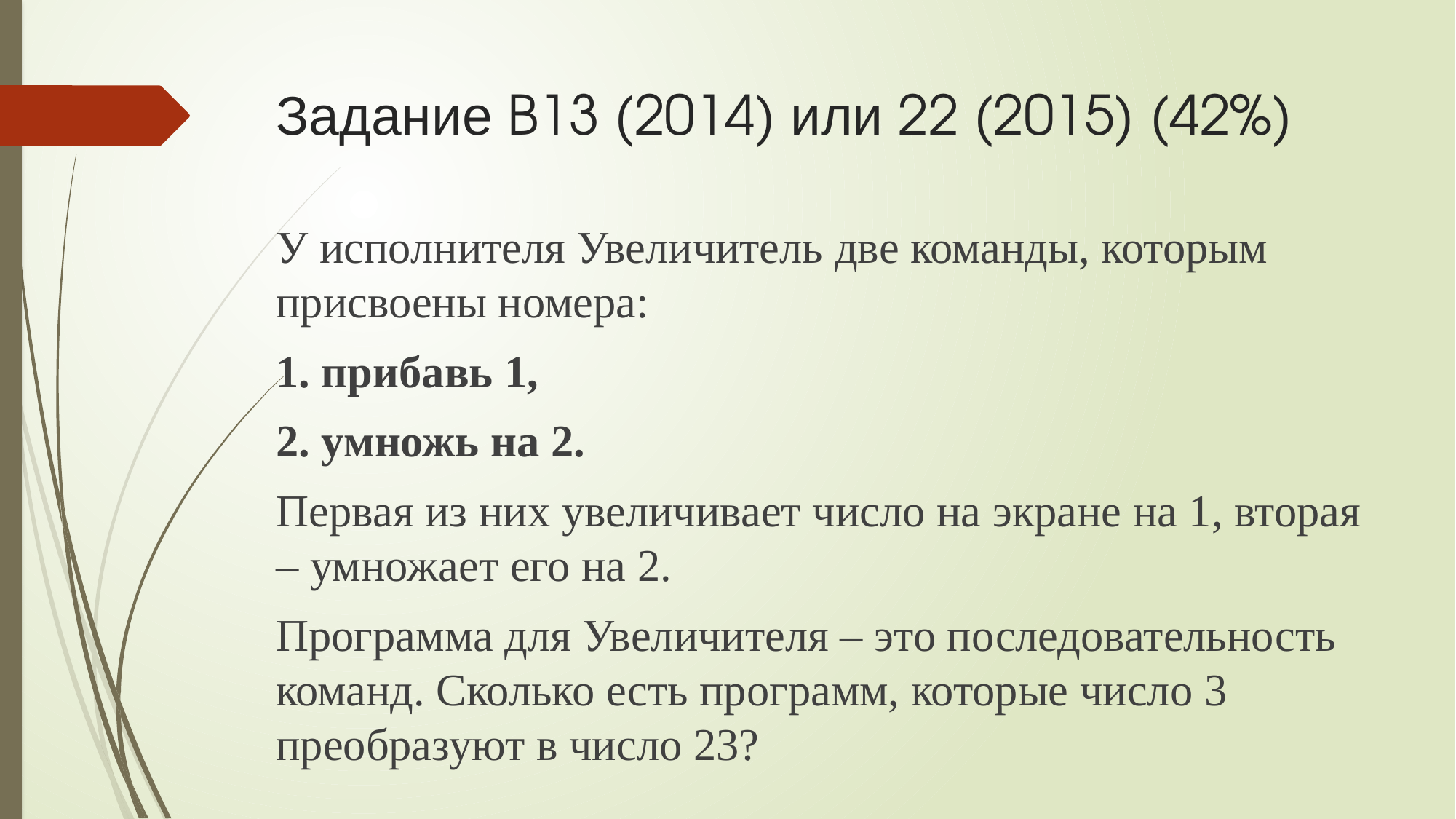

# Задание B13 (2014) или 22 (2015) (42%)
У исполнителя Увеличитель две команды, которым присвоены номера:
1. прибавь 1,
2. умножь на 2.
Первая из них увеличивает число на экране на 1, вторая – умножает его на 2.
Программа для Увеличителя – это последовательность команд. Сколько есть программ, которые число 3 преобразуют в число 23?